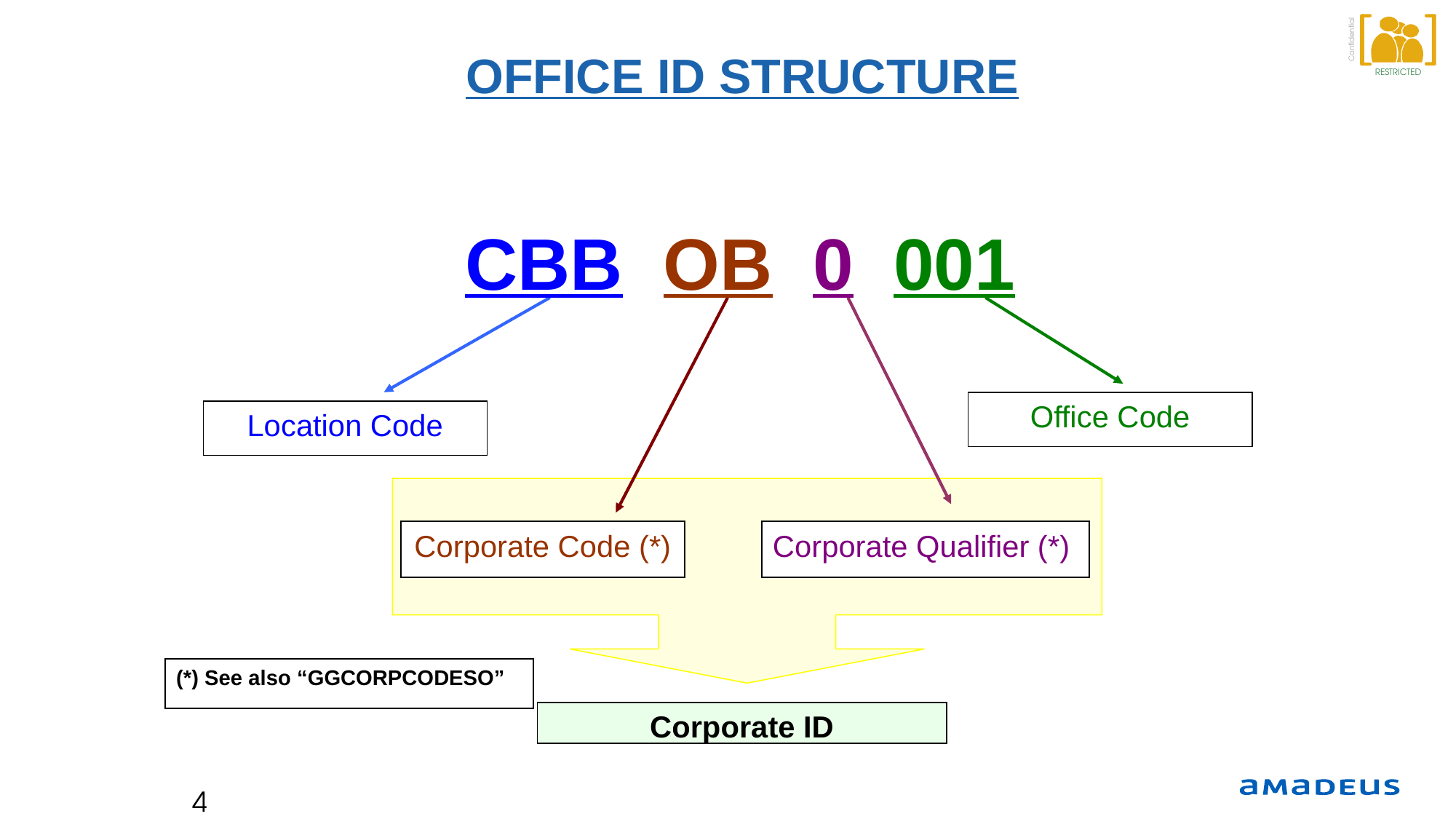

OFFICE ID STRUCTURE

CBB  OB  0  001

Office Code
Location Code

Corporate Code (*)

Corporate Qualifier (*)
(*) See also “GGCORPCODESO”
Corporate ID
4